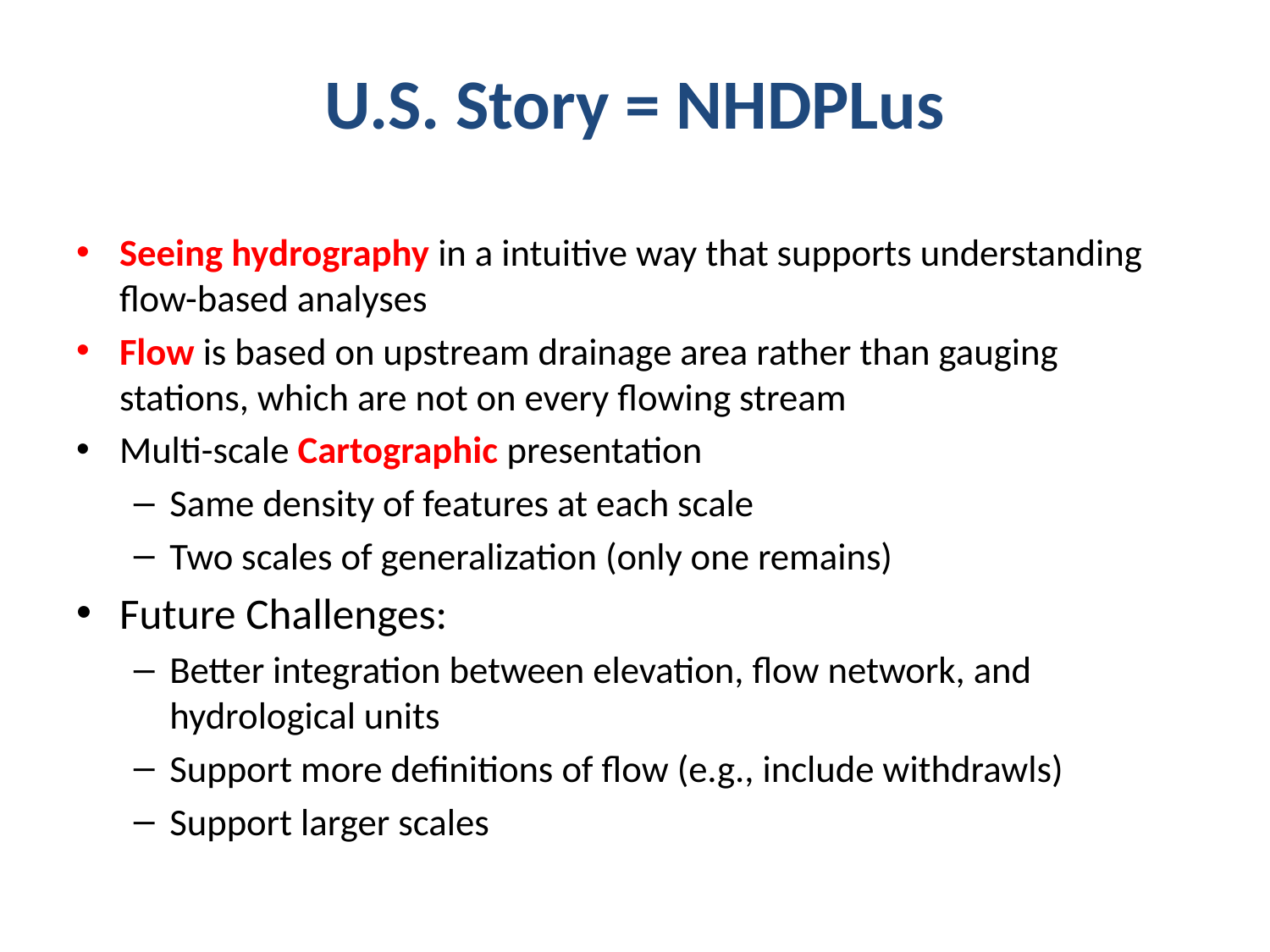

# U.S. Story = NHDPLus
Seeing hydrography in a intuitive way that supports understanding flow-based analyses
Flow is based on upstream drainage area rather than gauging stations, which are not on every flowing stream
Multi-scale Cartographic presentation
Same density of features at each scale
Two scales of generalization (only one remains)
Future Challenges:
Better integration between elevation, flow network, and hydrological units
Support more definitions of flow (e.g., include withdrawls)
Support larger scales